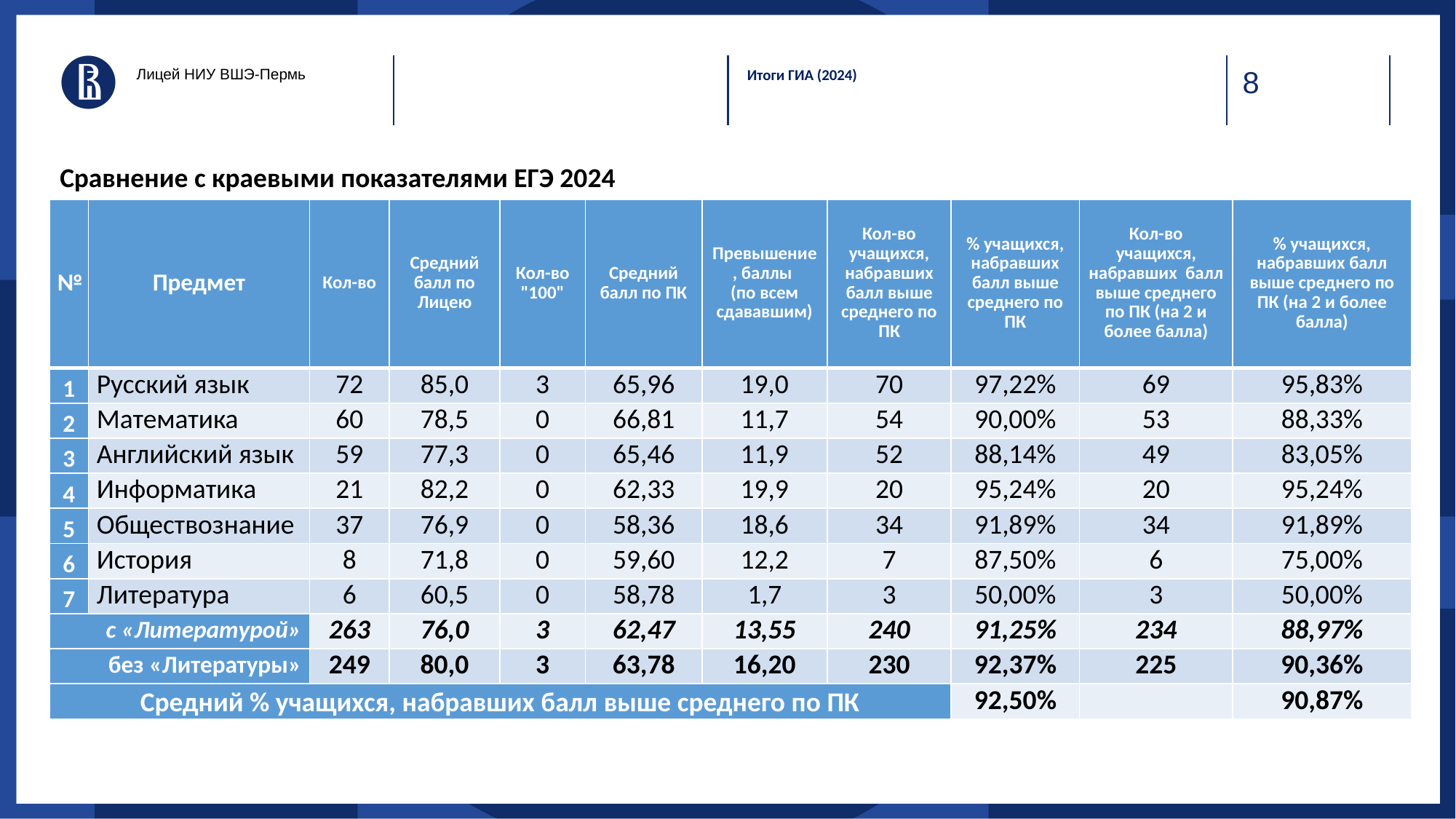

Лицей НИУ ВШЭ-Пермь

Итоги ГИА (2024)
Сравнение с краевыми показателями ЕГЭ 2024
| № | Предмет | Кол-во | Средний балл по Лицею | Кол-во "100" | Средний балл по ПК | Превышение, баллы (по всем сдававшим) | Кол-во учащихся, набравших балл выше среднего по ПК | % учащихся, набравших балл выше среднего по ПК | Кол-во учащихся, набравших балл выше среднего по ПК (на 2 и более балла) | % учащихся, набравших балл выше среднего по ПК (на 2 и более балла) |
| --- | --- | --- | --- | --- | --- | --- | --- | --- | --- | --- |
| 1 | Русский язык | 72 | 85,0 | 3 | 65,96 | 19,0 | 70 | 97,22% | 69 | 95,83% |
| 2 | Математика | 60 | 78,5 | 0 | 66,81 | 11,7 | 54 | 90,00% | 53 | 88,33% |
| 3 | Английский язык | 59 | 77,3 | 0 | 65,46 | 11,9 | 52 | 88,14% | 49 | 83,05% |
| 4 | Информатика | 21 | 82,2 | 0 | 62,33 | 19,9 | 20 | 95,24% | 20 | 95,24% |
| 5 | Обществознание | 37 | 76,9 | 0 | 58,36 | 18,6 | 34 | 91,89% | 34 | 91,89% |
| 6 | История | 8 | 71,8 | 0 | 59,60 | 12,2 | 7 | 87,50% | 6 | 75,00% |
| 7 | Литература | 6 | 60,5 | 0 | 58,78 | 1,7 | 3 | 50,00% | 3 | 50,00% |
| с «Литературой» |  | 263 | 76,0 | 3 | 62,47 | 13,55 | 240 | 91,25% | 234 | 88,97% |
| без «Литературы» |  | 249 | 80,0 | 3 | 63,78 | 16,20 | 230 | 92,37% | 225 | 90,36% |
| Средний % учащихся, набравших балл выше среднего по ПК |  |  |  |  |  |  |  | 92,50% |  | 90,87% |